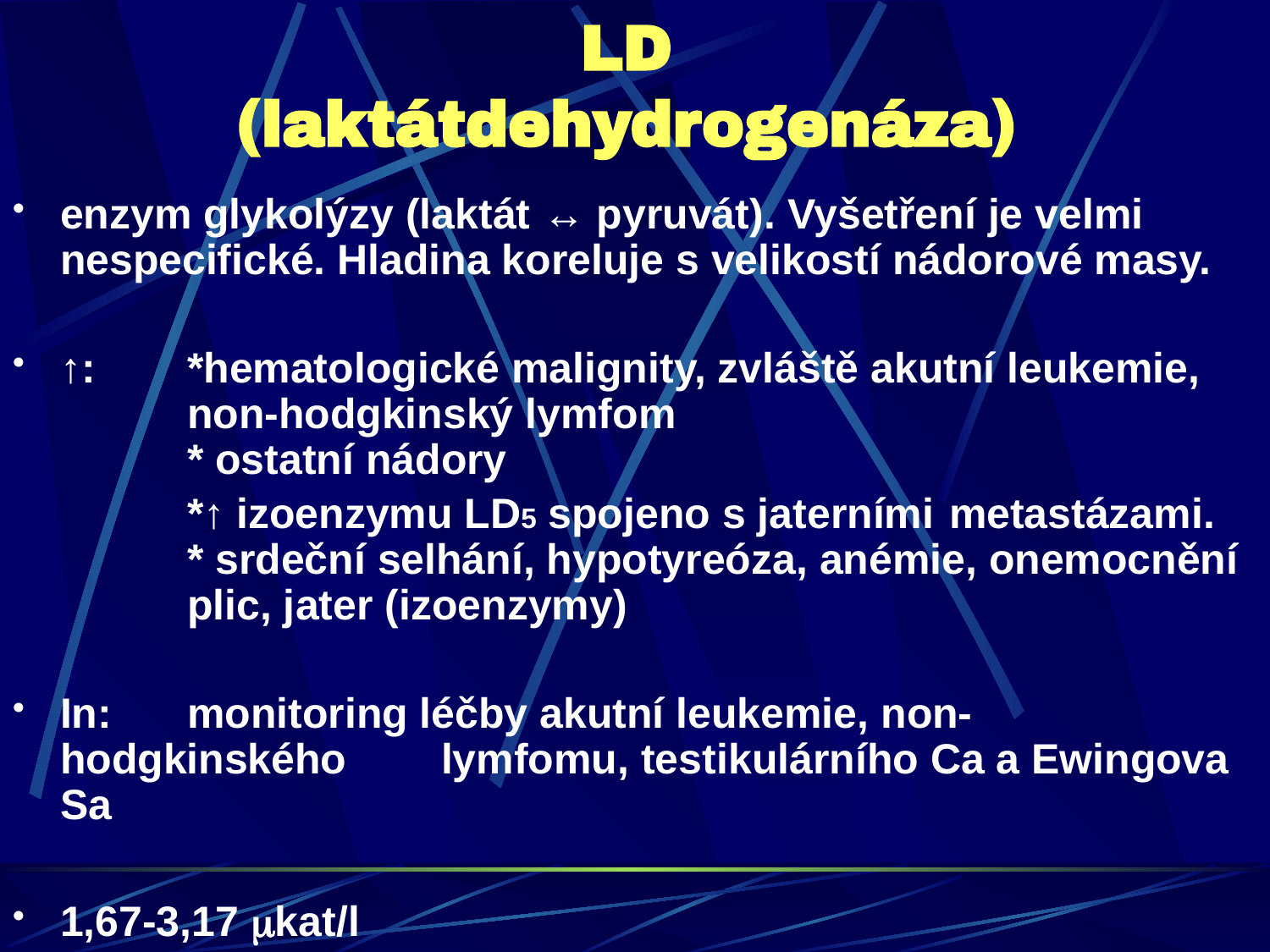

LD
(laktátdehydrogenáza)
enzym glykolýzy (laktát ↔ pyruvát). Vyšetření je velmi nespecifické. Hladina koreluje s velikostí nádorové masy.

↑: 	*hematologické malignity, zvláště akutní leukemie, 	non-hodgkinský lymfom 						* ostatní nádory
		*↑ izoenzymu LD5 spojeno s jaterními 	metastázami.	* srdeční selhání, hypotyreóza, anémie, onemocnění 	plic, jater (izoenzymy)

In:	monitoring léčby akutní leukemie, non-hodgkinského 	lymfomu, testikulárního Ca a Ewingova Sa

1,67-3,17 μkat/l